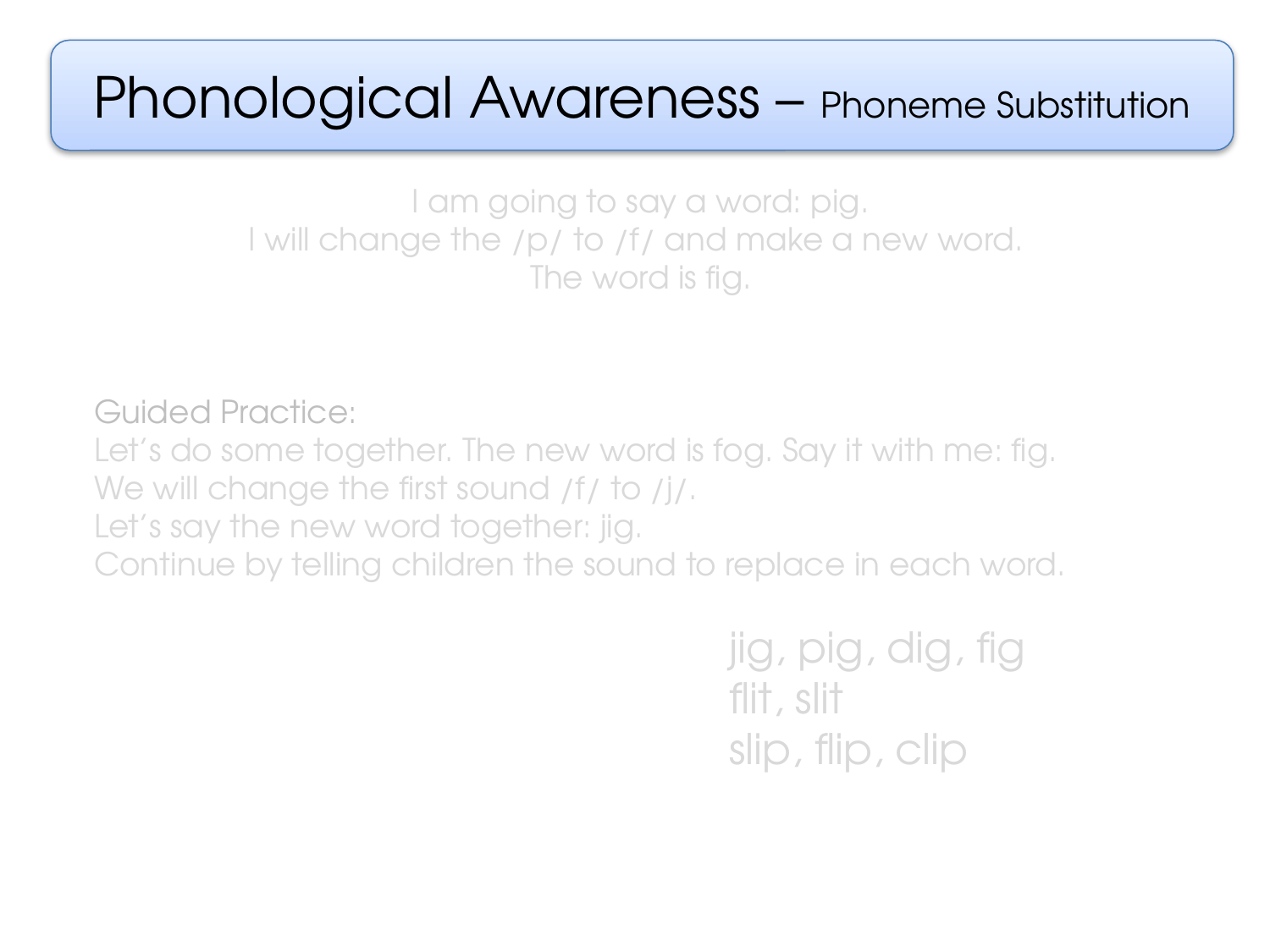

Phonological Awareness – Phoneme Substitution
I am going to say a word: pig.
I will change the /p/ to /f/ and make a new word.
The word is fig.
Guided Practice:
Let’s do some together. The new word is fog. Say it with me: fig.
We will change the first sound /f/ to /j/.
Let’s say the new word together: jig.
Continue by telling children the sound to replace in each word.

					jig, pig, dig, fig
					flit, slit
					slip, flip, clip